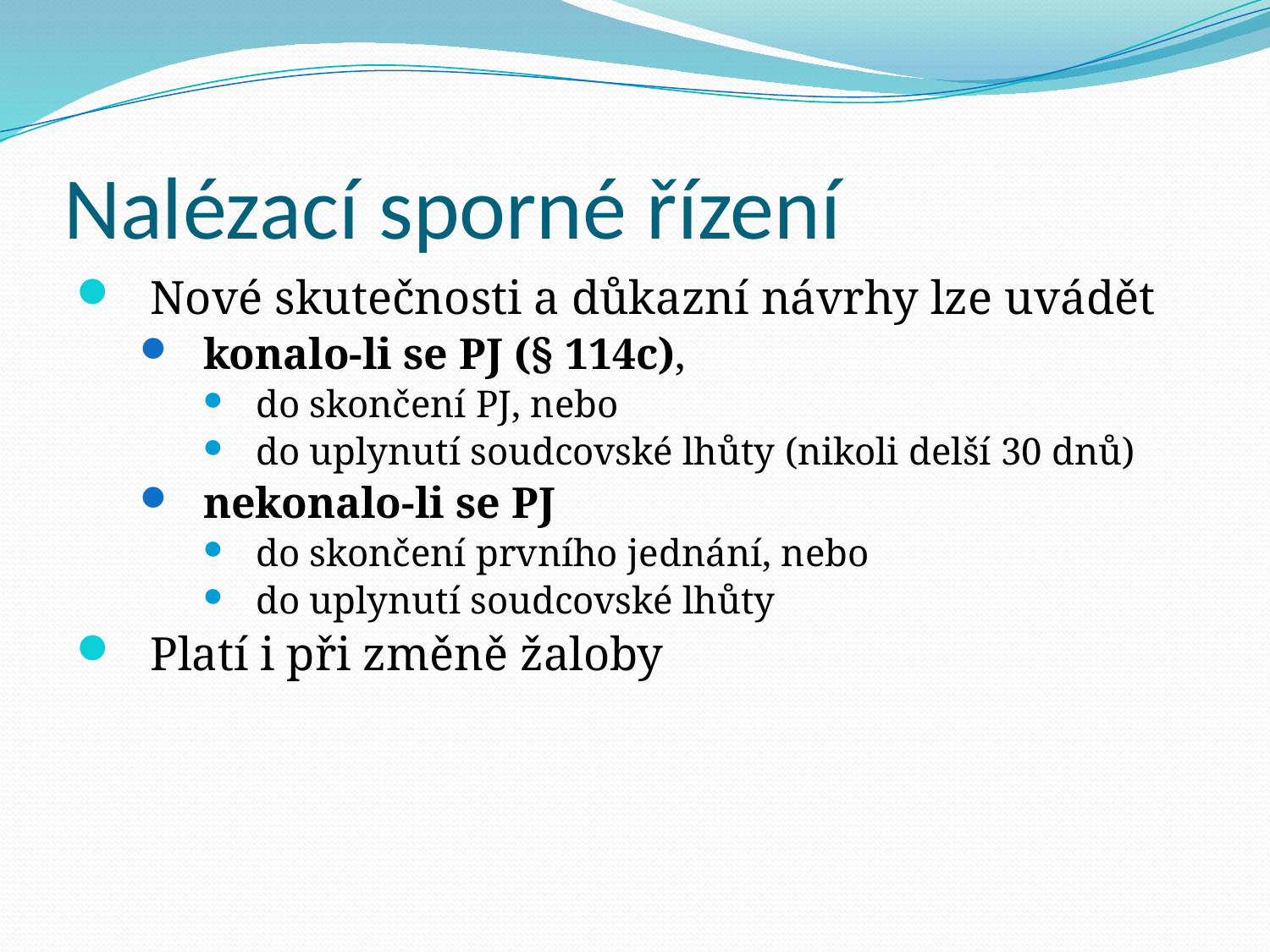

# Nalézací sporné řízení
Nové skutečnosti a důkazní návrhy lze uvádět
konalo-li se PJ (§ 114c),
do skončení PJ, nebo
do uplynutí soudcovské lhůty (nikoli delší 30 dnů)
nekonalo-li se PJ
do skončení prvního jednání, nebo
do uplynutí soudcovské lhůty
Platí i při změně žaloby